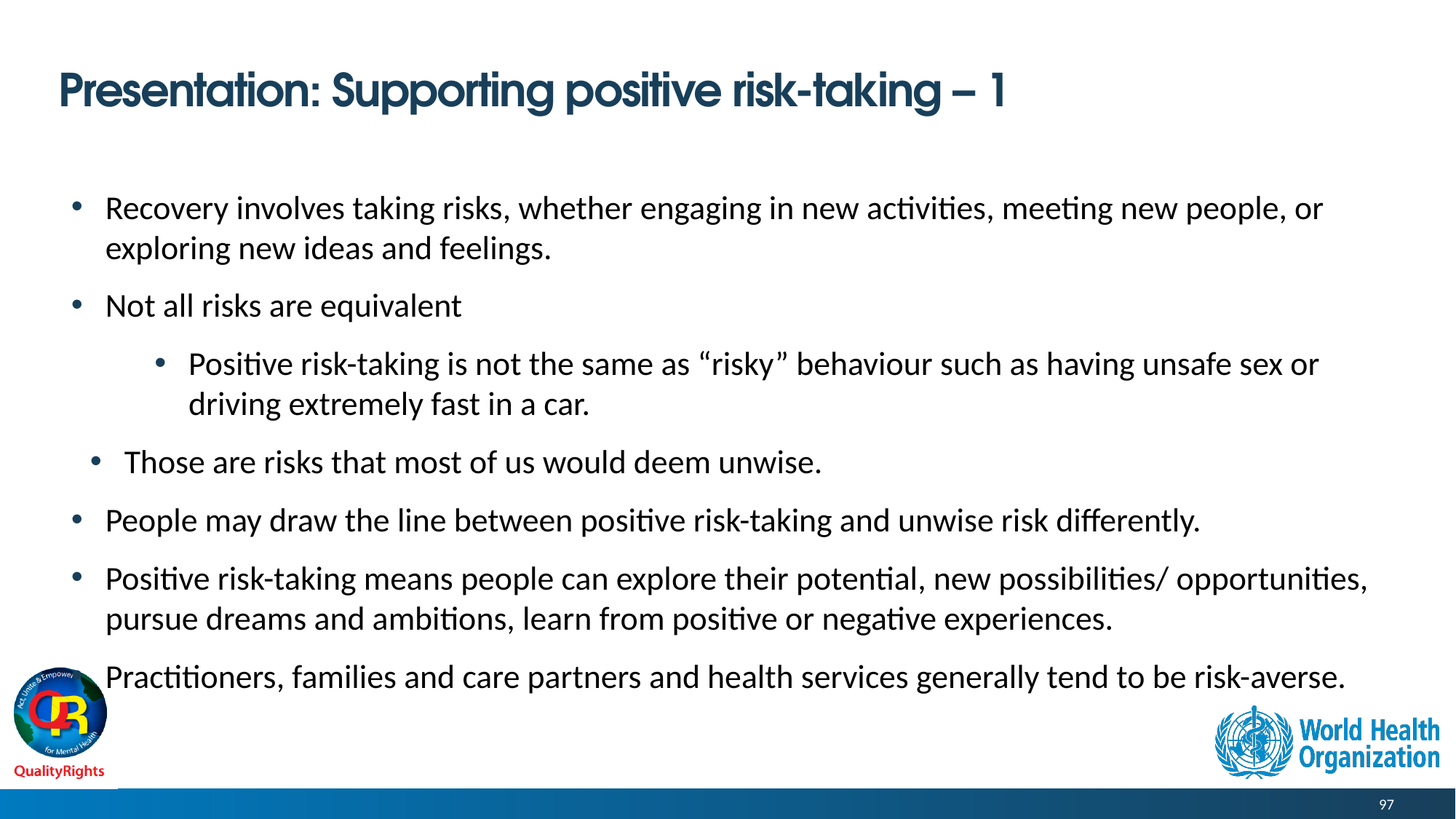

# Presentation: Supporting positive risk-taking – 1
Recovery involves taking risks, whether engaging in new activities, meeting new people, or exploring new ideas and feelings.
Not all risks are equivalent
Positive risk-taking is not the same as “risky” behaviour such as having unsafe sex or driving extremely fast in a car.
Those are risks that most of us would deem unwise.
People may draw the line between positive risk-taking and unwise risk differently.
Positive risk-taking means people can explore their potential, new possibilities/ opportunities, pursue dreams and ambitions, learn from positive or negative experiences.
Practitioners, families and care partners and health services generally tend to be risk-averse.